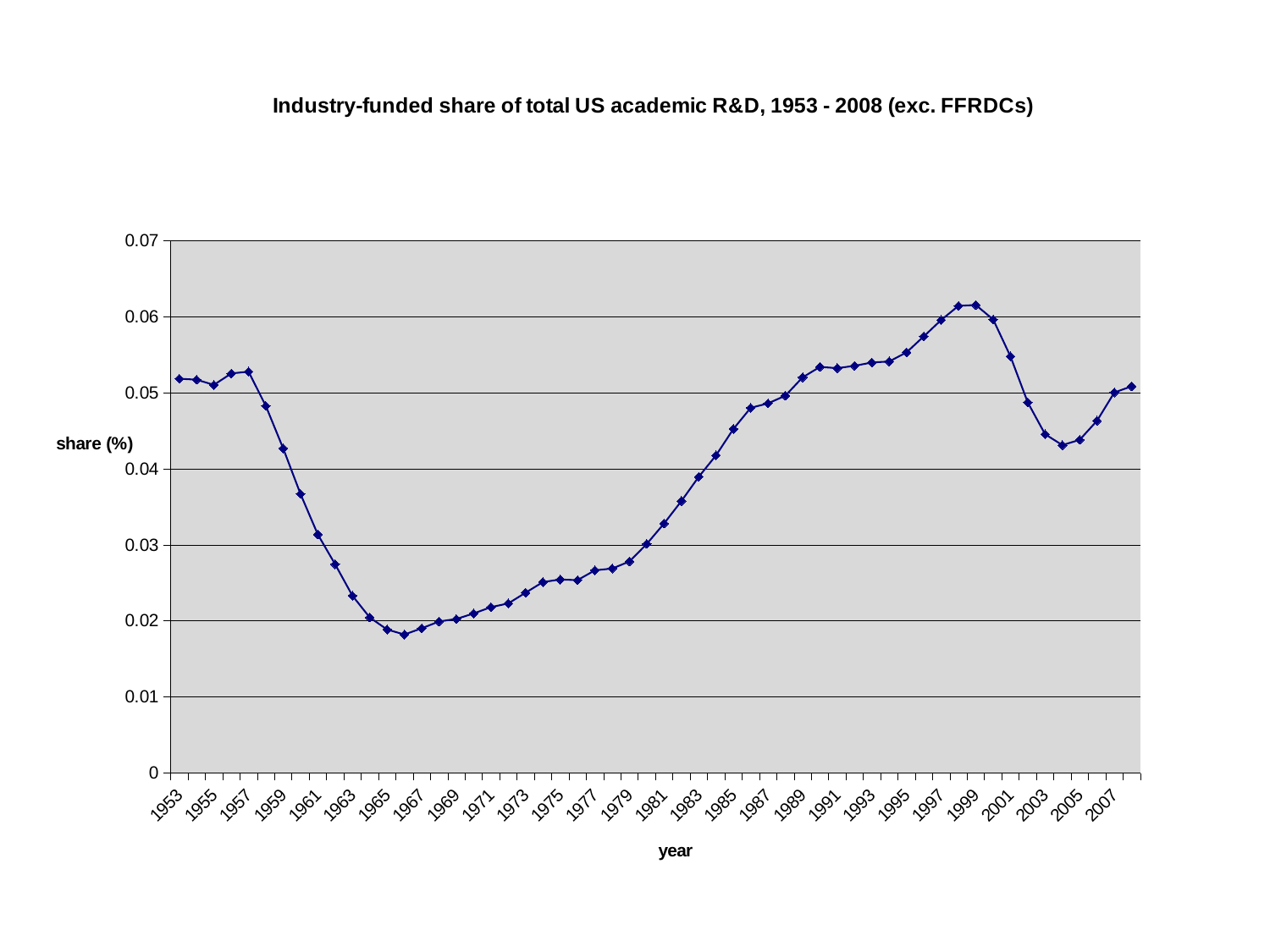

### Chart: Industry-funded share of total US academic R&D, 1953 - 2008 (exc. FFRDCs)

| Category |  |
|---|---|
| 1953 | 0.05185185185185191 |
| 1954 | 0.05172413793103459 |
| 1955 | 0.05103969754253391 |
| 1956 | 0.052545155993431854 |
| 1957 | 0.05278174037089879 |
| 1958 | 0.0482673267326733 |
| 1959 | 0.04268943436499469 |
| 1960 | 0.03669724770642266 |
| 1961 | 0.03137254901960789 |
| 1962 | 0.02744310575635924 |
| 1963 | 0.023308698123934043 |
| 1964 | 0.020448877805486296 |
| 1965 | 0.018867924528301903 |
| 1966 | 0.01821125050586812 |
| 1967 | 0.0190267105744603 |
| 1968 | 0.019924424596358955 |
| 1969 | 0.020252324037184587 |
| 1970 | 0.020979020979021042 |
| 1971 | 0.021811572250833296 |
| 1972 | 0.02229748800451601 |
| 1973 | 0.023709167544784016 |
| 1974 | 0.025108643167551906 |
| 1975 | 0.025447487599741216 |
| 1976 | 0.025363020329138397 |
| 1977 | 0.026655202063629015 |
| 1978 | 0.026887280248190402 |
| 1979 | 0.0278173114245058 |
| 1980 | 0.030126668948990028 |
| 1981 | 0.032810867293626096 |
| 1982 | 0.035770595191170686 |
| 1983 | 0.038946988820771786 |
| 1984 | 0.041780932408452966 |
| 1985 | 0.045245619074978455 |
| 1986 | 0.048021142194146965 |
| 1987 | 0.04861070488446916 |
| 1988 | 0.049622380597808824 |
| 1989 | 0.052032759550782424 |
| 1990 | 0.053402949528258734 |
| 1991 | 0.05324074074074076 |
| 1992 | 0.05355186822994848 |
| 1993 | 0.0539848749272835 |
| 1994 | 0.054122370084008824 |
| 1995 | 0.05531534750759343 |
| 1996 | 0.0574294154015251 |
| 1997 | 0.05957755297063969 |
| 1998 | 0.061436672967863974 |
| 1999 | 0.061548467200756796 |
| 2000 | 0.05964661984196741 |
| 2001 | 0.05479246415972532 |
| 2002 | 0.0487408610885459 |
| 2003 | 0.0445546626485854 |
| 2004 | 0.043120422146963884 |
| 2005 | 0.04381861395103289 |
| 2006 | 0.04632614341763531 |
| 2007 | 0.05004279496658393 |
| 2008 (preliminary) | 0.05085249628399093 |